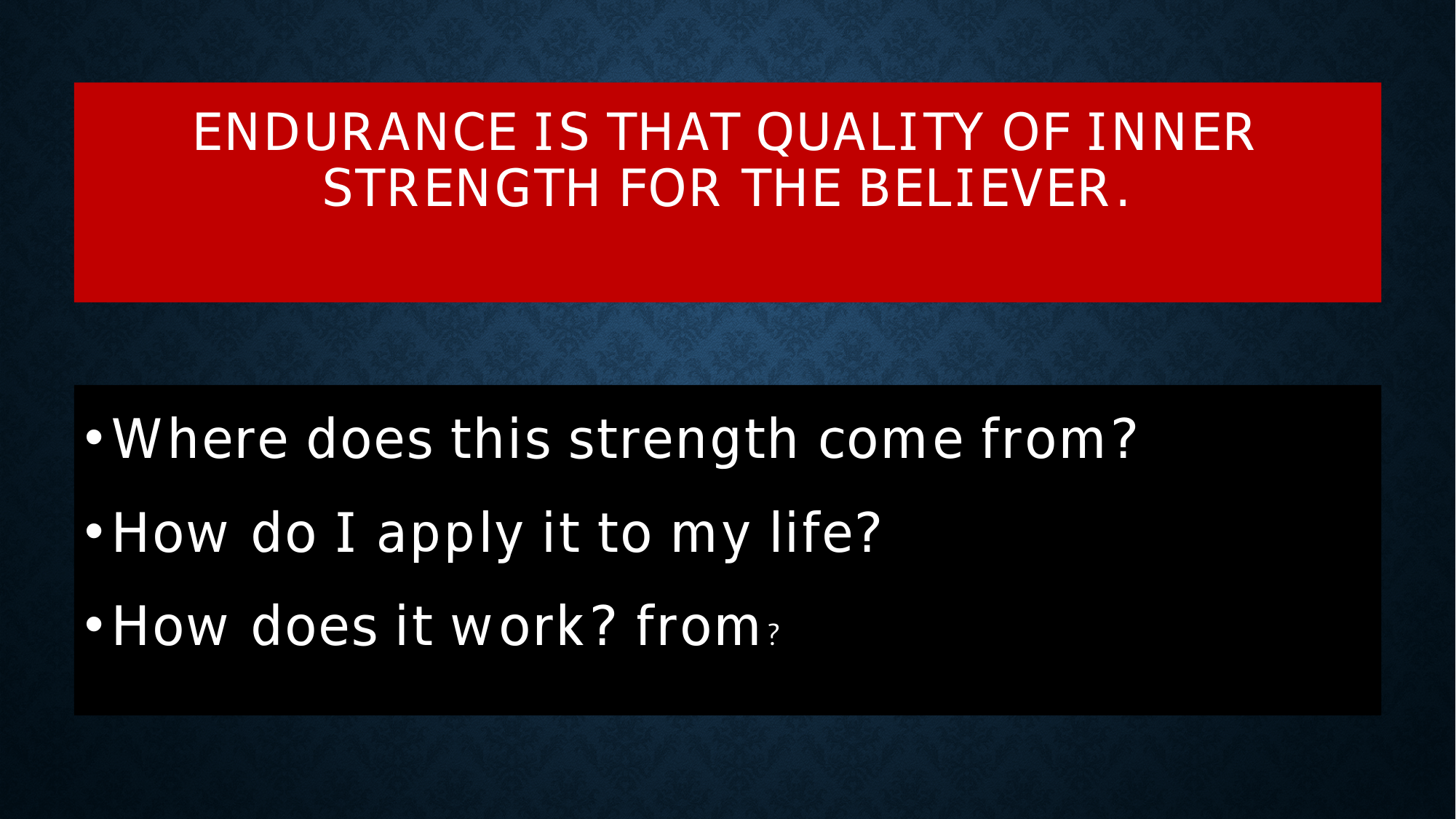

# Endurance is that quality of inner strength for the Believer.
Where does this strength come from?
How do I apply it to my life?
How does it work? from?